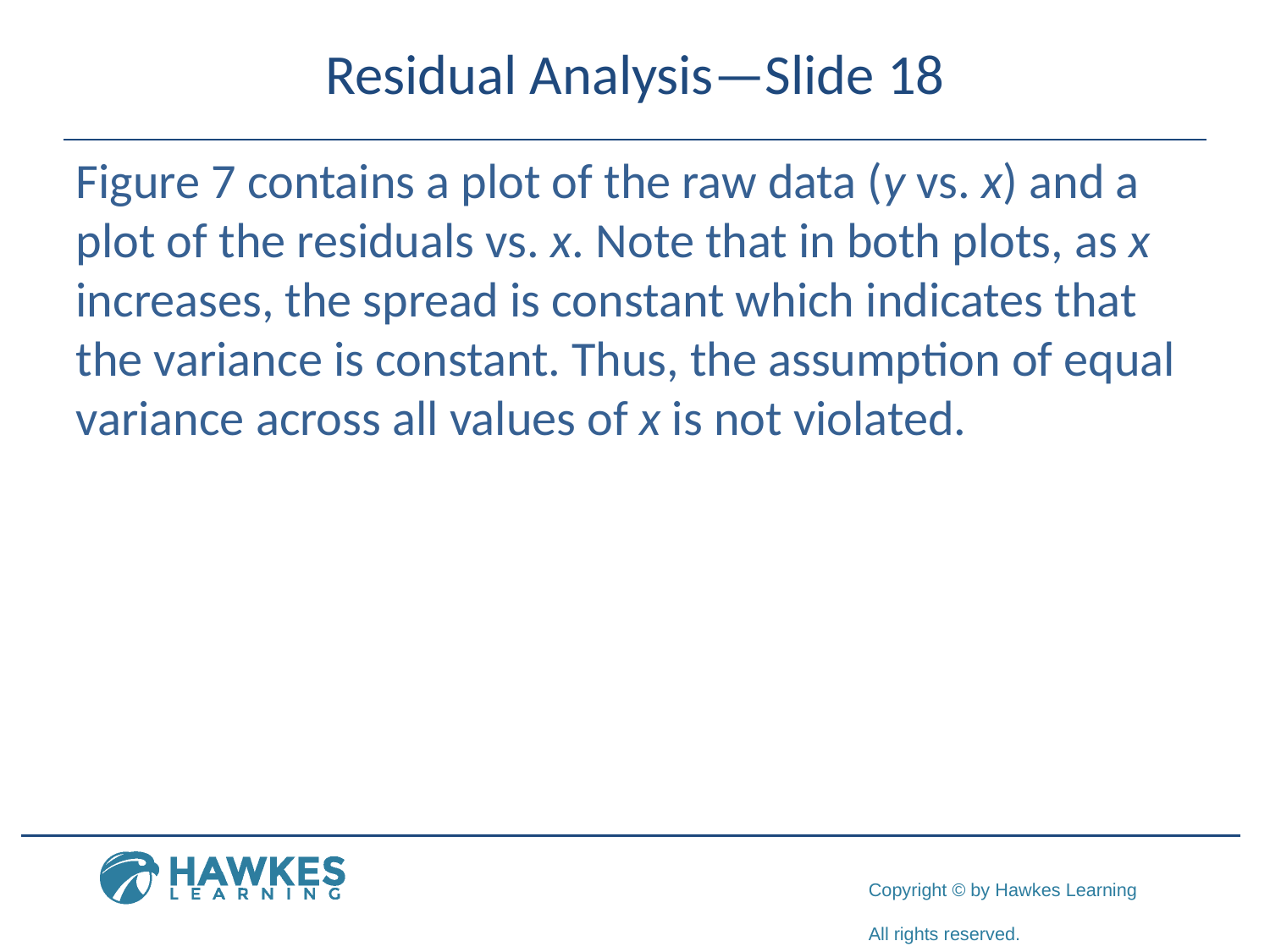

# Residual Analysis—Slide 18
Figure 7 contains a plot of the raw data (y vs. x) and a plot of the residuals vs. x. Note that in both plots, as x increases, the spread is constant which indicates that the variance is constant. Thus, the assumption of equal variance across all values of x is not violated.